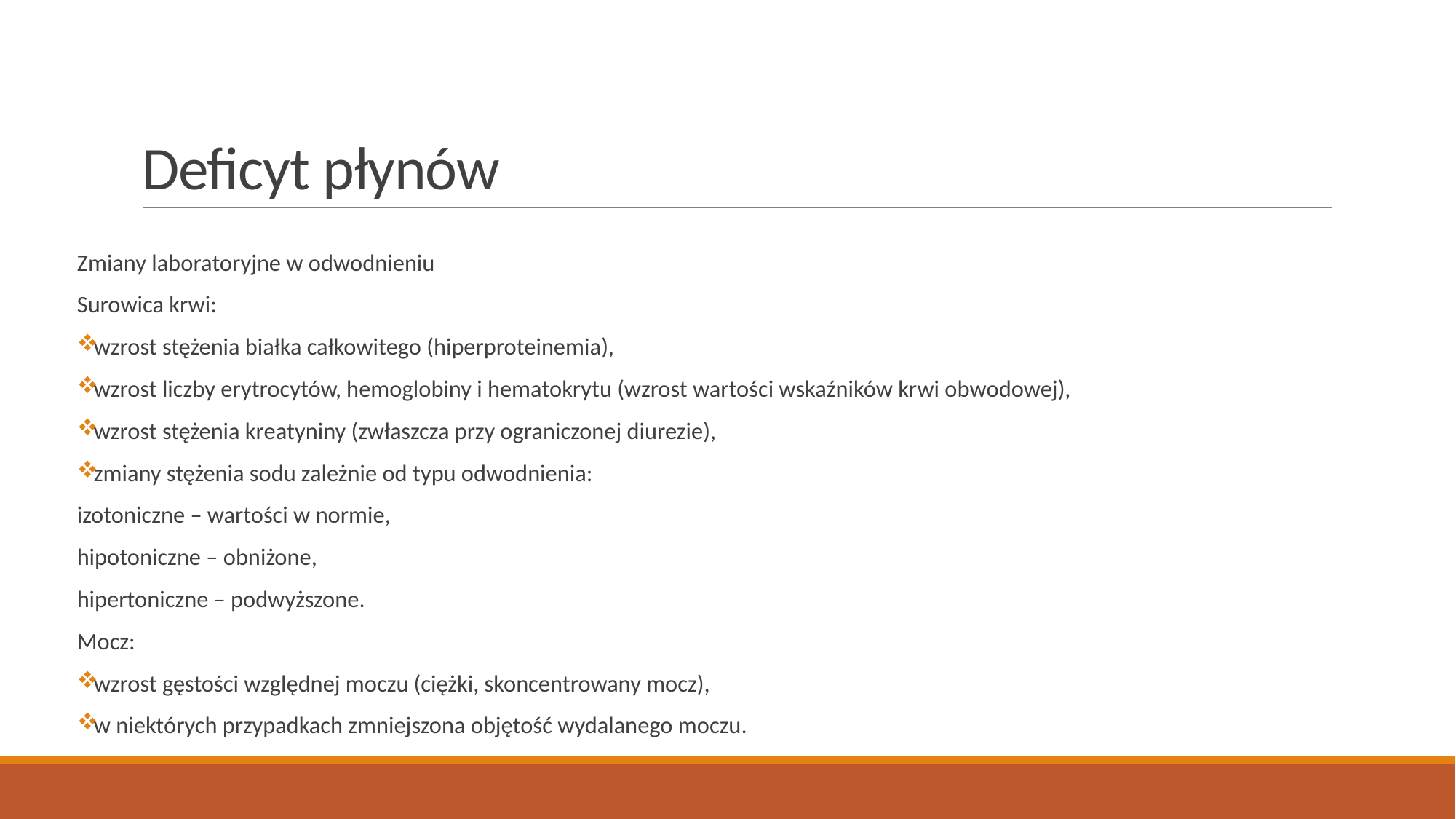

# Deficyt płynów
Zmiany laboratoryjne w odwodnieniu
Surowica krwi:
wzrost stężenia białka całkowitego (hiperproteinemia),
wzrost liczby erytrocytów, hemoglobiny i hematokrytu (wzrost wartości wskaźników krwi obwodowej),
wzrost stężenia kreatyniny (zwłaszcza przy ograniczonej diurezie),
zmiany stężenia sodu zależnie od typu odwodnienia:
izotoniczne – wartości w normie,
hipotoniczne – obniżone,
hipertoniczne – podwyższone.
Mocz:
wzrost gęstości względnej moczu (ciężki, skoncentrowany mocz),
w niektórych przypadkach zmniejszona objętość wydalanego moczu.